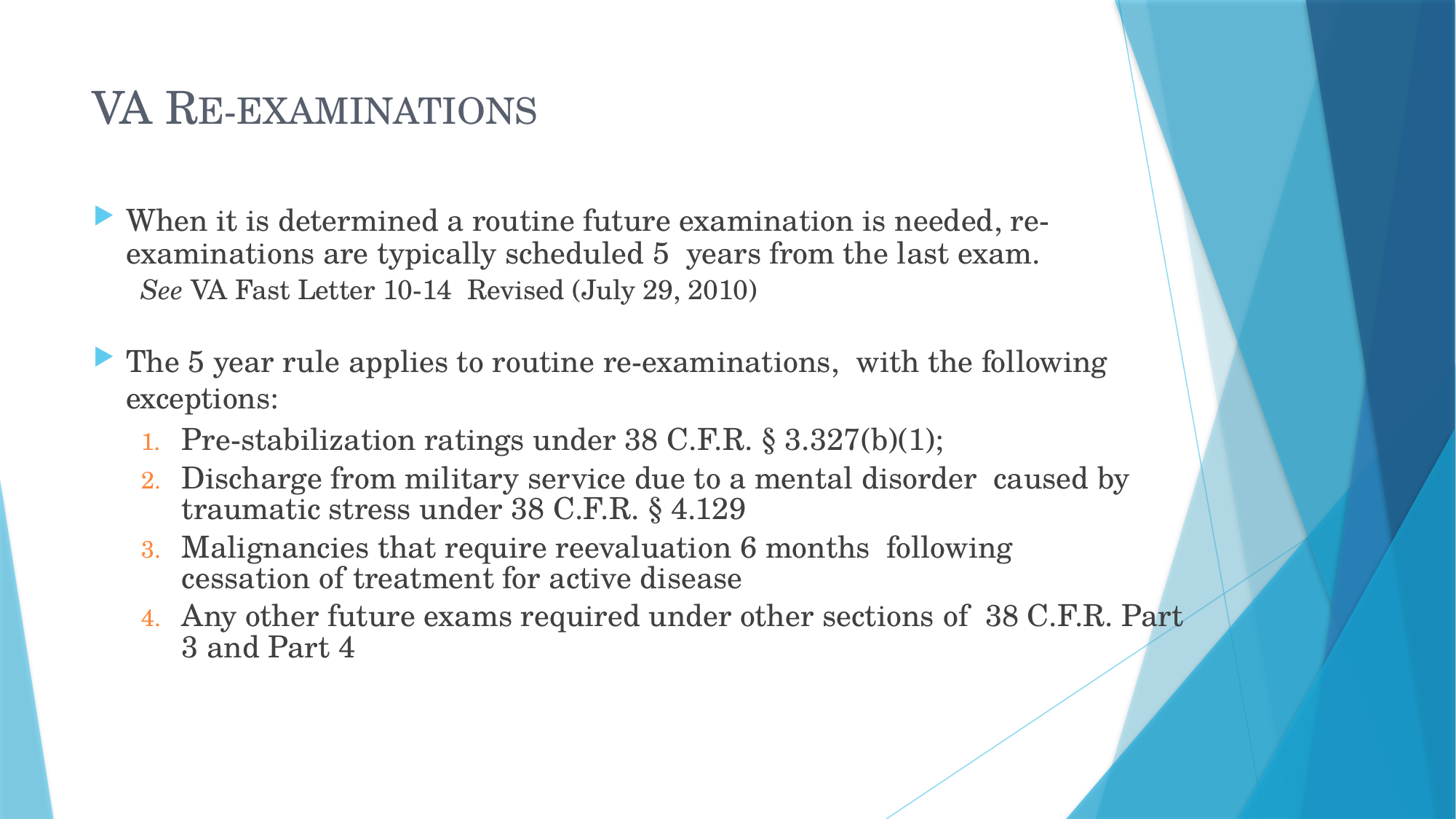

# VA RE-EXAMINATIONS
When it is determined a routine future examination is needed, re-examinations are typically scheduled 5  years from the last exam.
See VA Fast Letter 10-14  Revised (July 29, 2010)

The 5 year rule applies to routine re-examinations,  with the following exceptions:
Pre-stabilization ratings under 38 C.F.R. § 3.327(b)(1);
Discharge from military service due to a mental disorder  caused by traumatic stress under 38 C.F.R. § 4.129
Malignancies that require reevaluation 6 months  following cessation of treatment for active disease
Any other future exams required under other sections of  38 C.F.R. Part 3 and Part 4